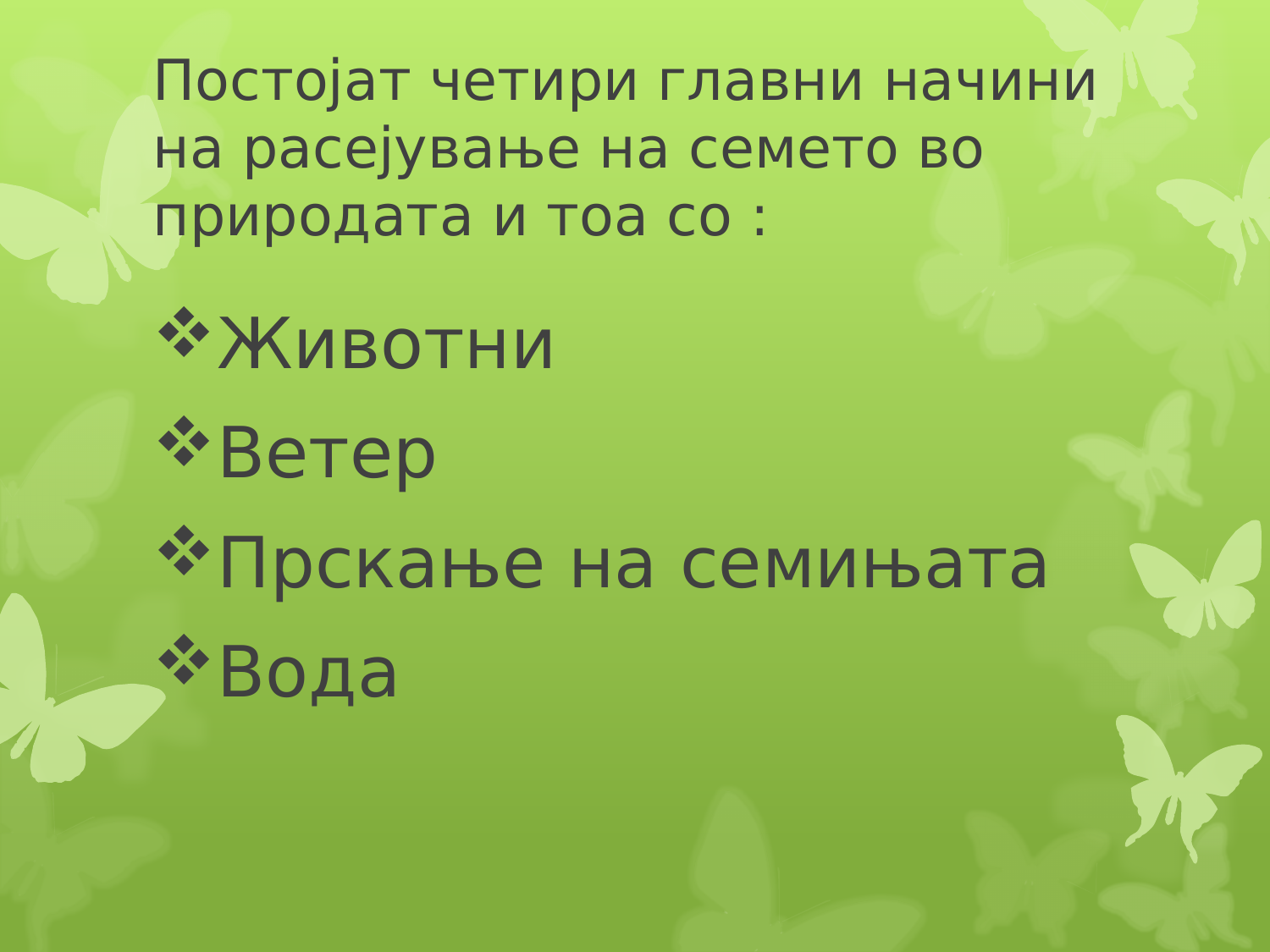

# Постојат четири главни начини на расејување на семето во природата и тоа со :
Животни
Ветер
Прскање на семињата
Вода